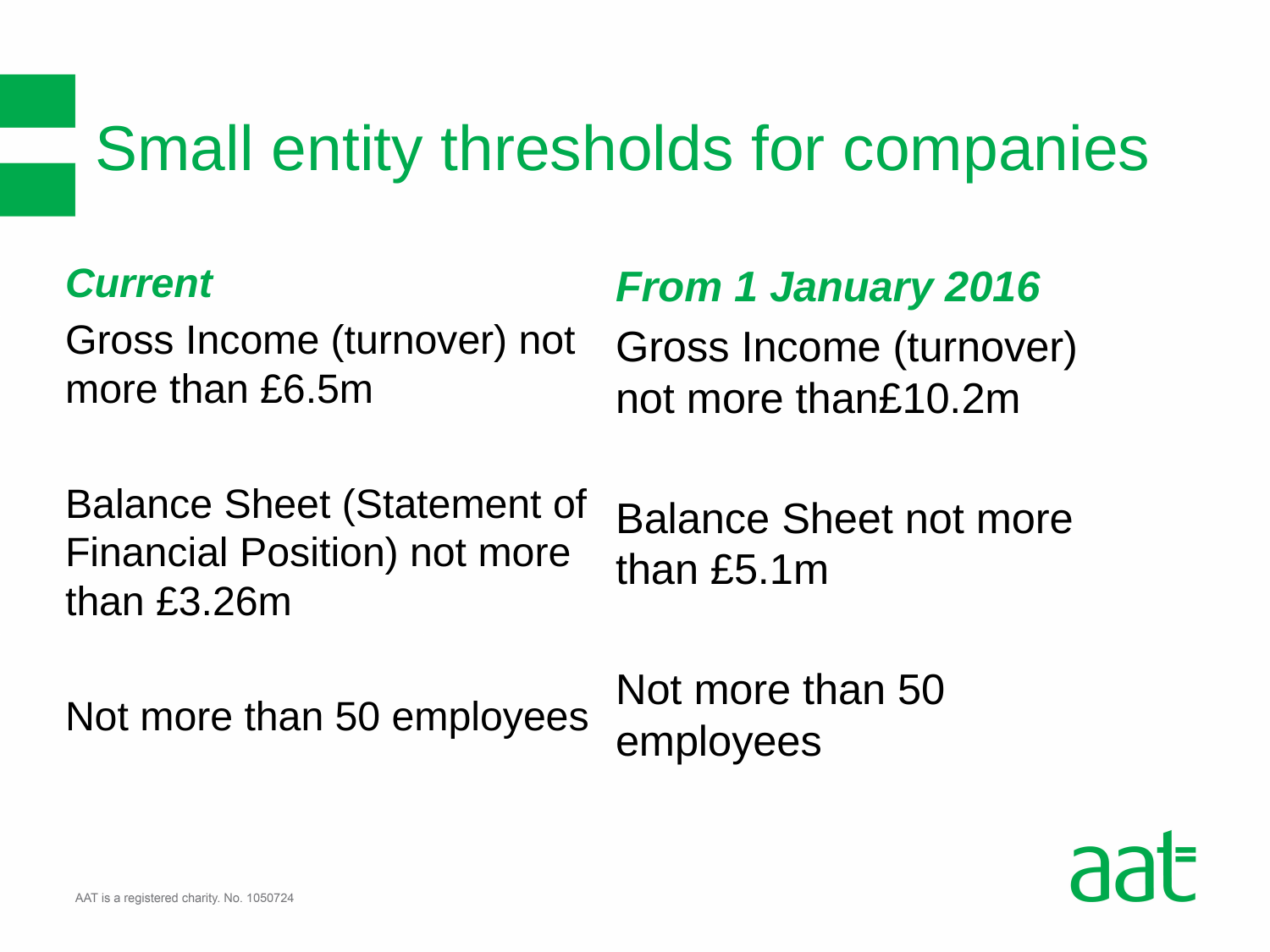

# Small entity thresholds for companies

Current
Gross Income (turnover) not more than £6.5m

Balance Sheet (Statement of Financial Position) not more than £3.26m

Not more than 50 employees

From 1 January 2016
Gross Income (turnover) not more than£10.2m

Balance Sheet not more than £5.1m

Not more than 50 employees